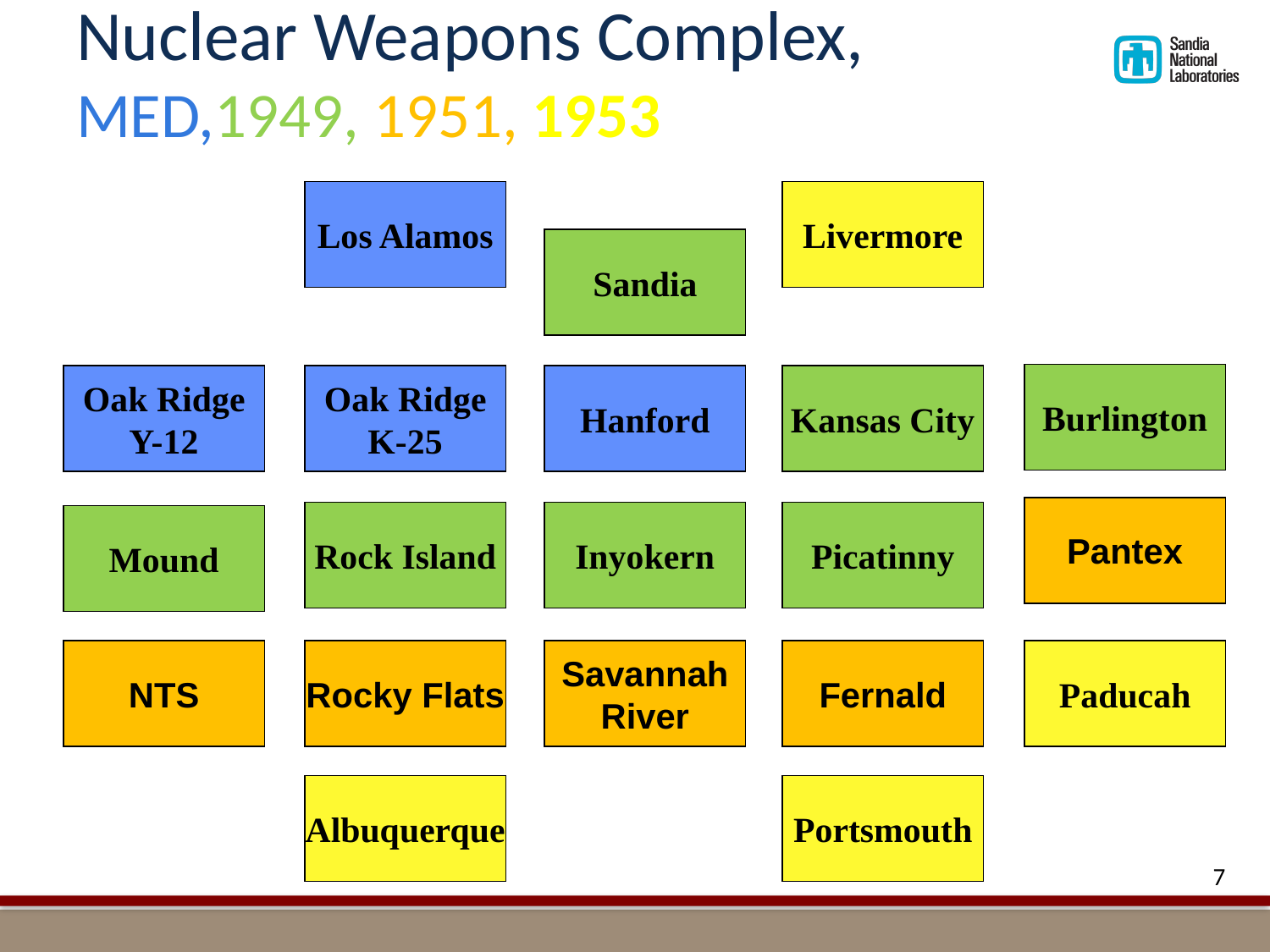

# Nuclear Weapons Complex, MED,1949, 1951, 1953
Los Alamos
Livermore
Sandia
Burlington
Oak Ridge
K-25
Hanford
Kansas City
Oak Ridge
Y-12
Pantex
Rock Island
Inyokern
Picatinny
Mound
NTS
Rocky Flats
Savannah
River
Fernald
Paducah
Albuquerque
Portsmouth
7